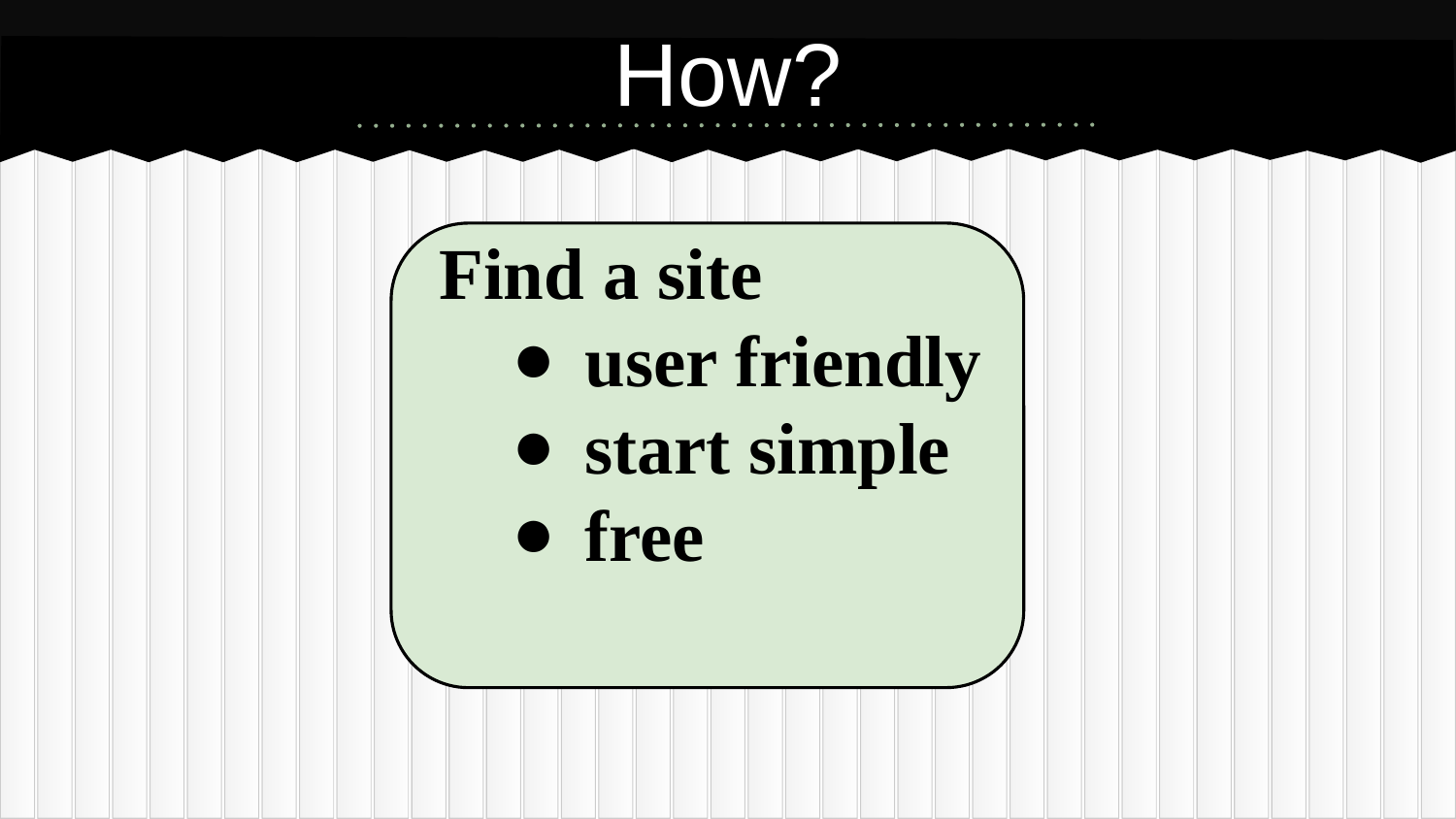

# How?
Find a site
user friendly
start simple
free